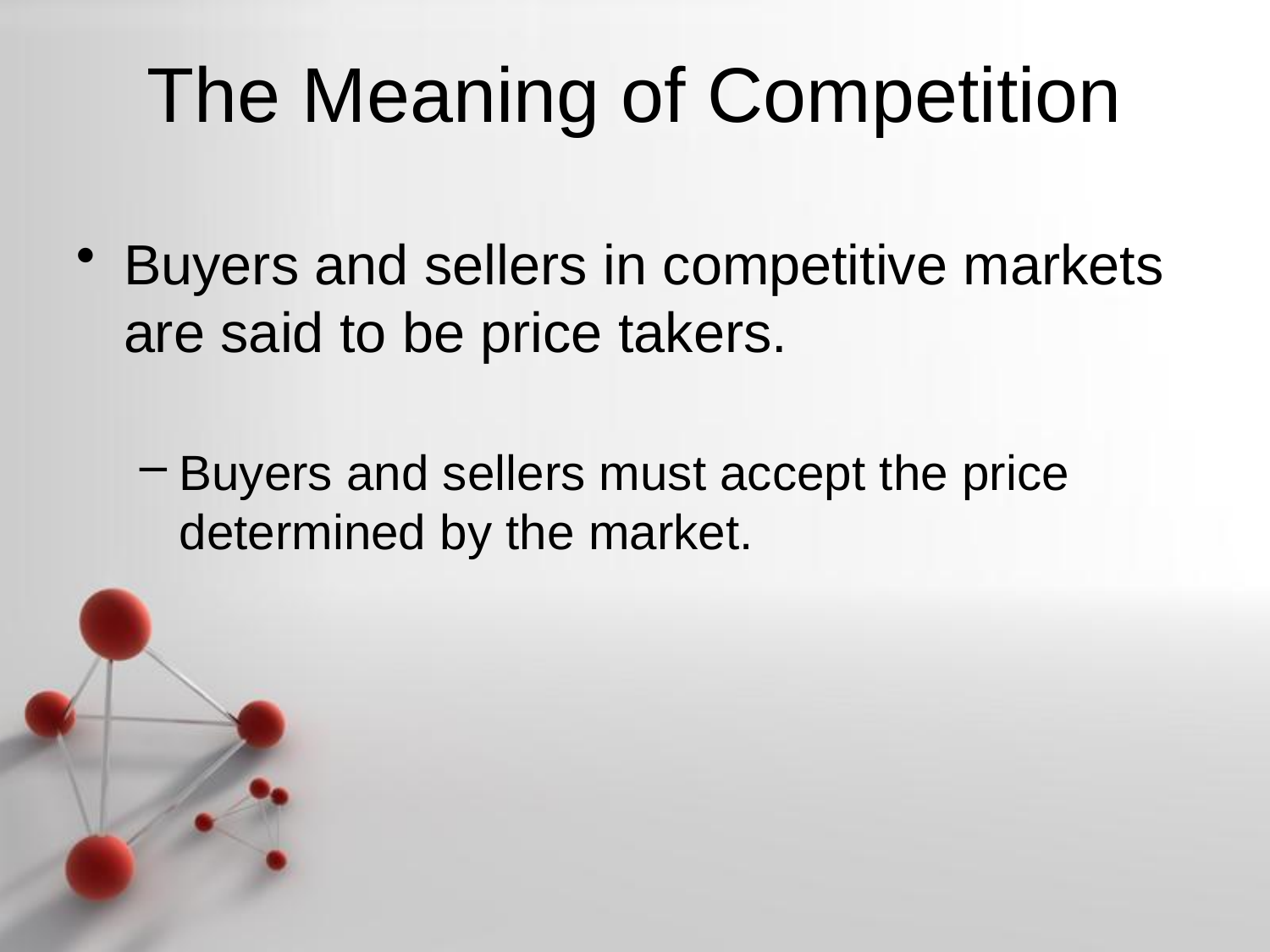

# The Meaning of Competition
Buyers and sellers in competitive markets are said to be price takers.
Buyers and sellers must accept the price determined by the market.